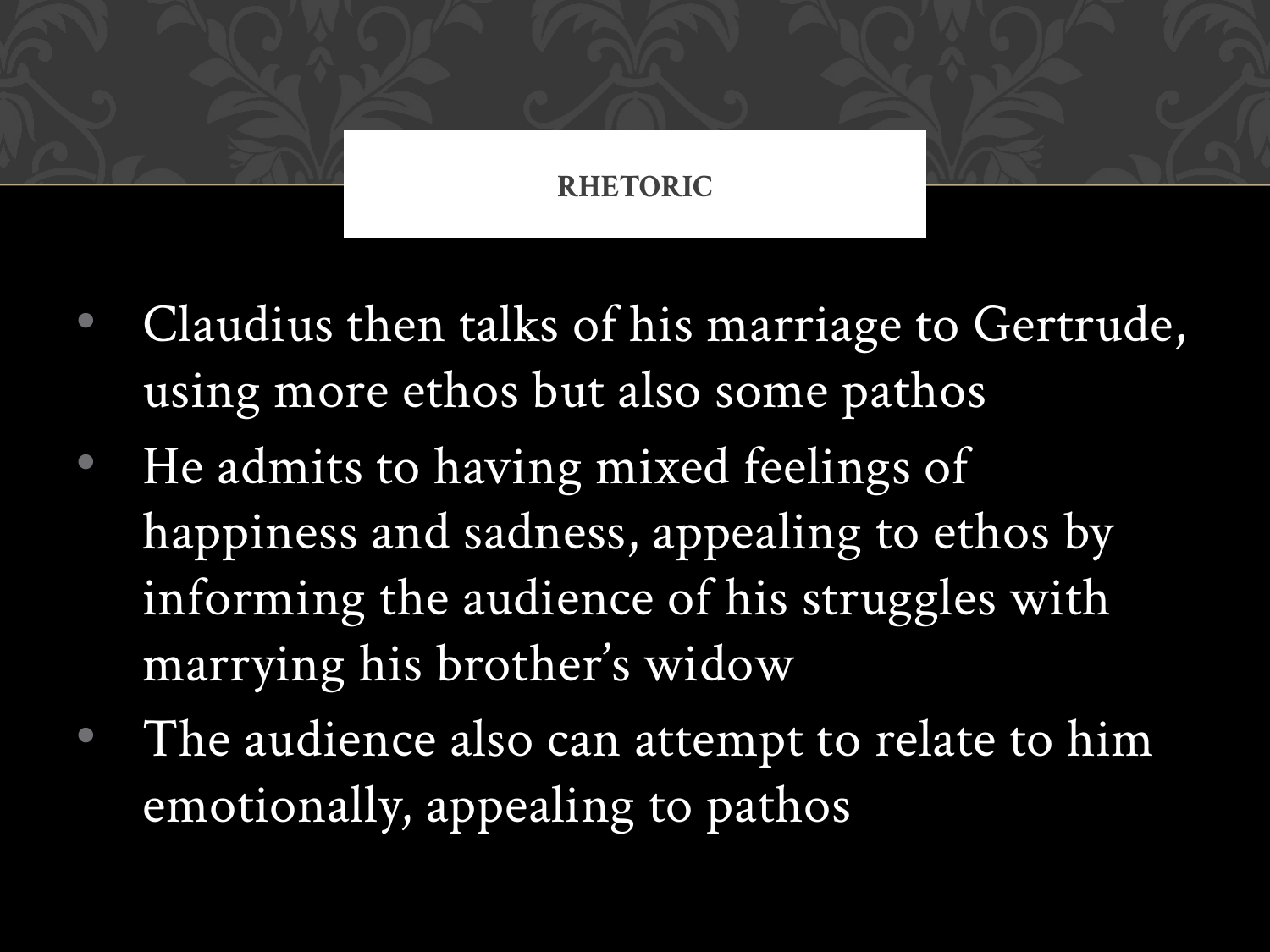

# Rhetoric
Claudius then talks of his marriage to Gertrude, using more ethos but also some pathos
He admits to having mixed feelings of happiness and sadness, appealing to ethos by informing the audience of his struggles with marrying his brother’s widow
The audience also can attempt to relate to him emotionally, appealing to pathos